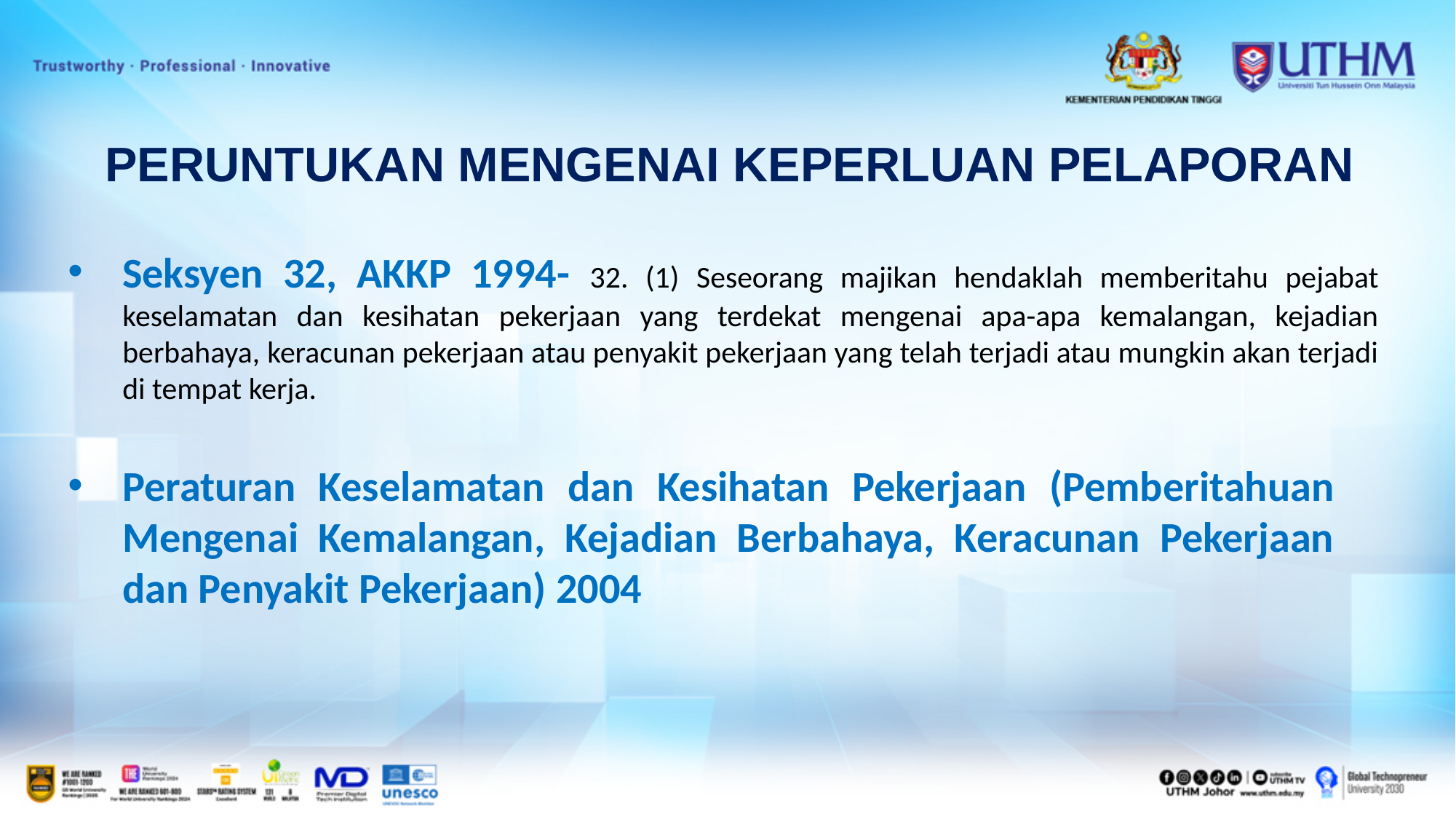

PERUNTUKAN MENGENAI KEPERLUAN PELAPORAN
Seksyen 32, AKKP 1994- 32. (1) Seseorang majikan hendaklah memberitahu pejabat keselamatan dan kesihatan pekerjaan yang terdekat mengenai apa-apa kemalangan, kejadian berbahaya, keracunan pekerjaan atau penyakit pekerjaan yang telah terjadi atau mungkin akan terjadi di tempat kerja.

Peraturan Keselamatan dan Kesihatan Pekerjaan (Pemberitahuan Mengenai Kemalangan, Kejadian Berbahaya, Keracunan Pekerjaan dan Penyakit Pekerjaan) 2004